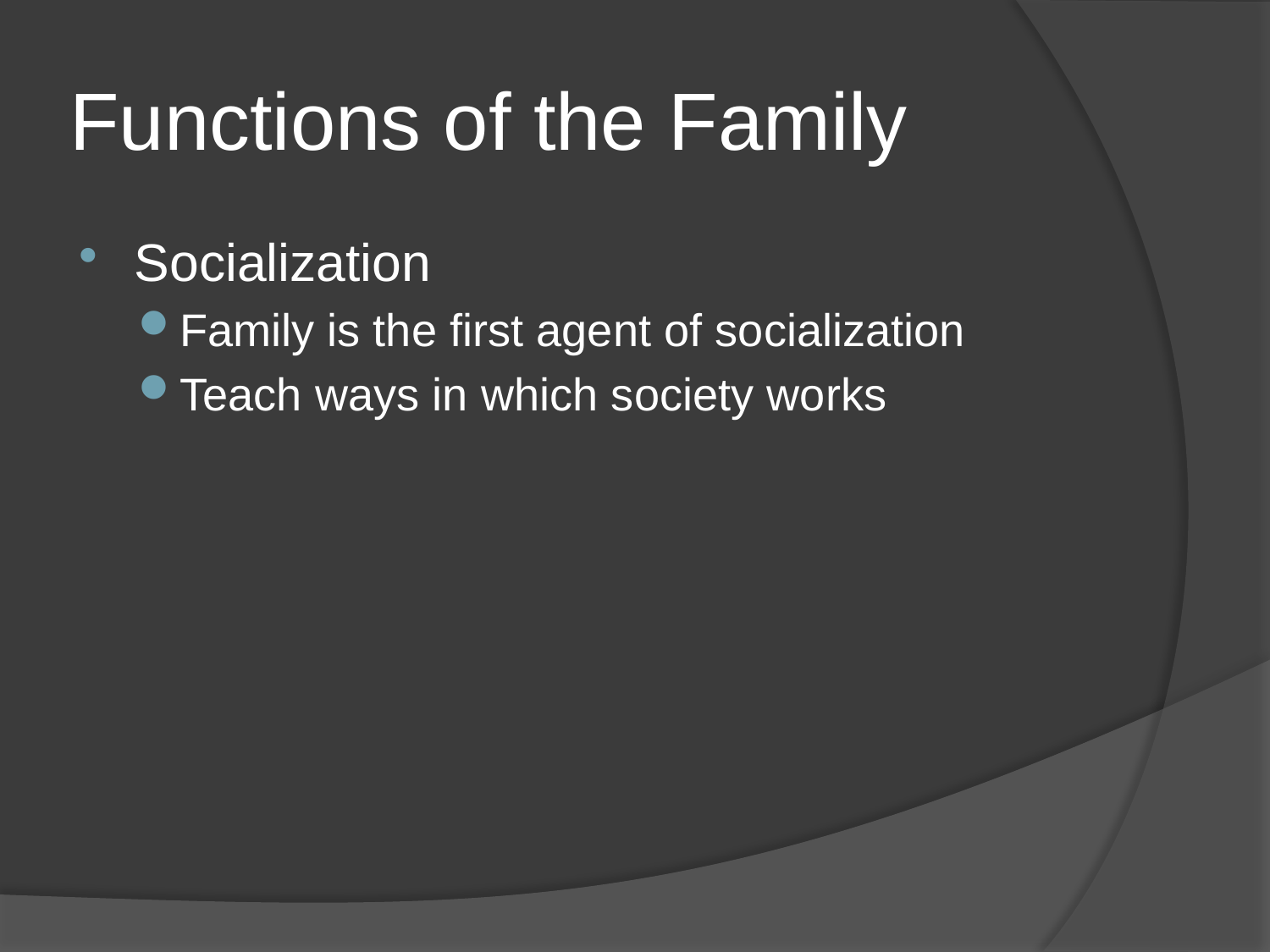

# Functions of the Family
Socialization
Family is the first agent of socialization
Teach ways in which society works